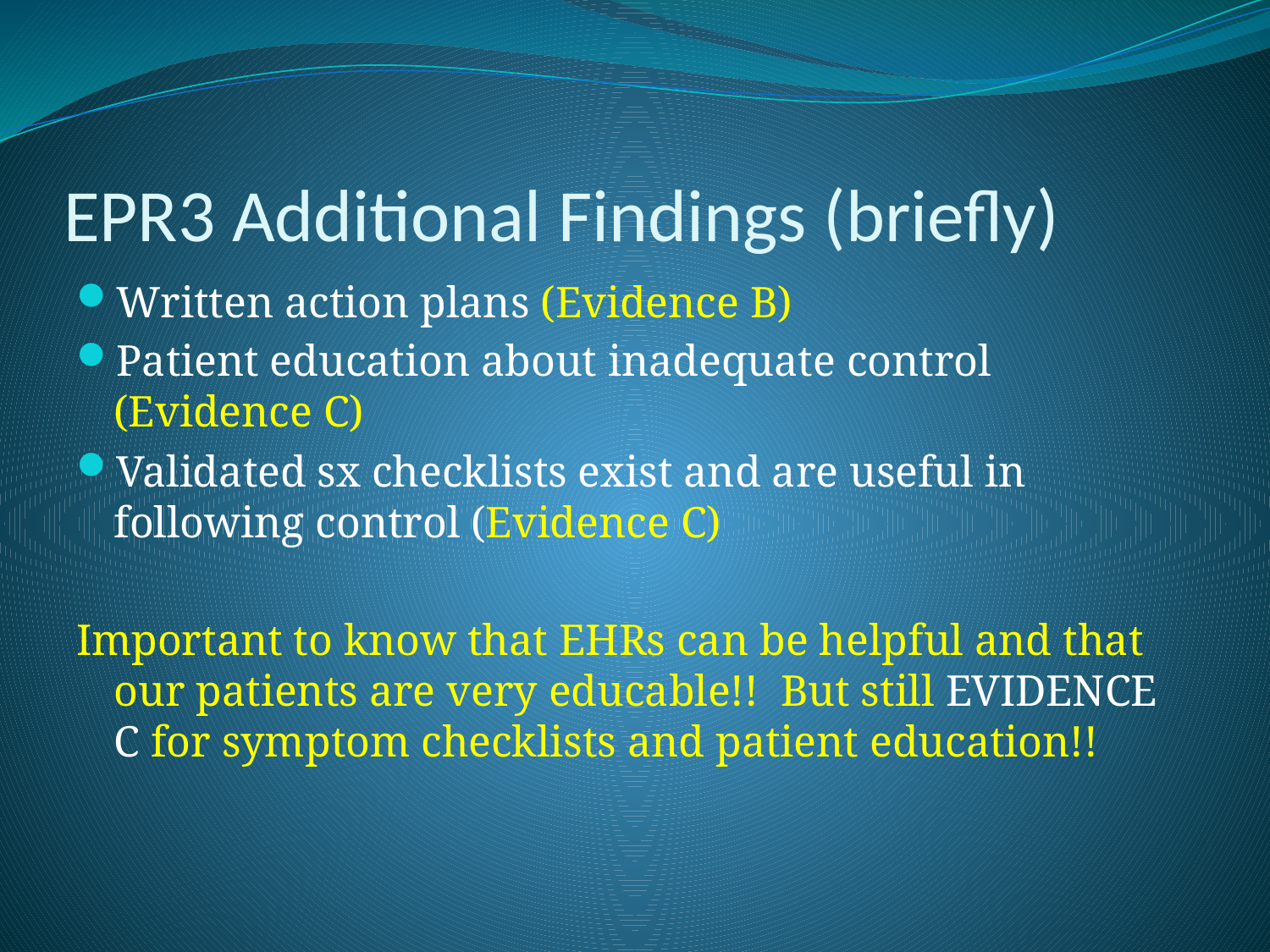

# EPR3 Additional Findings (briefly)
Written action plans (Evidence B)
Patient education about inadequate control (Evidence C)
Validated sx checklists exist and are useful in following control (Evidence C)

Important to know that EHRs can be helpful and that our patients are very educable!!  But still EVIDENCE C for symptom checklists and patient education!!